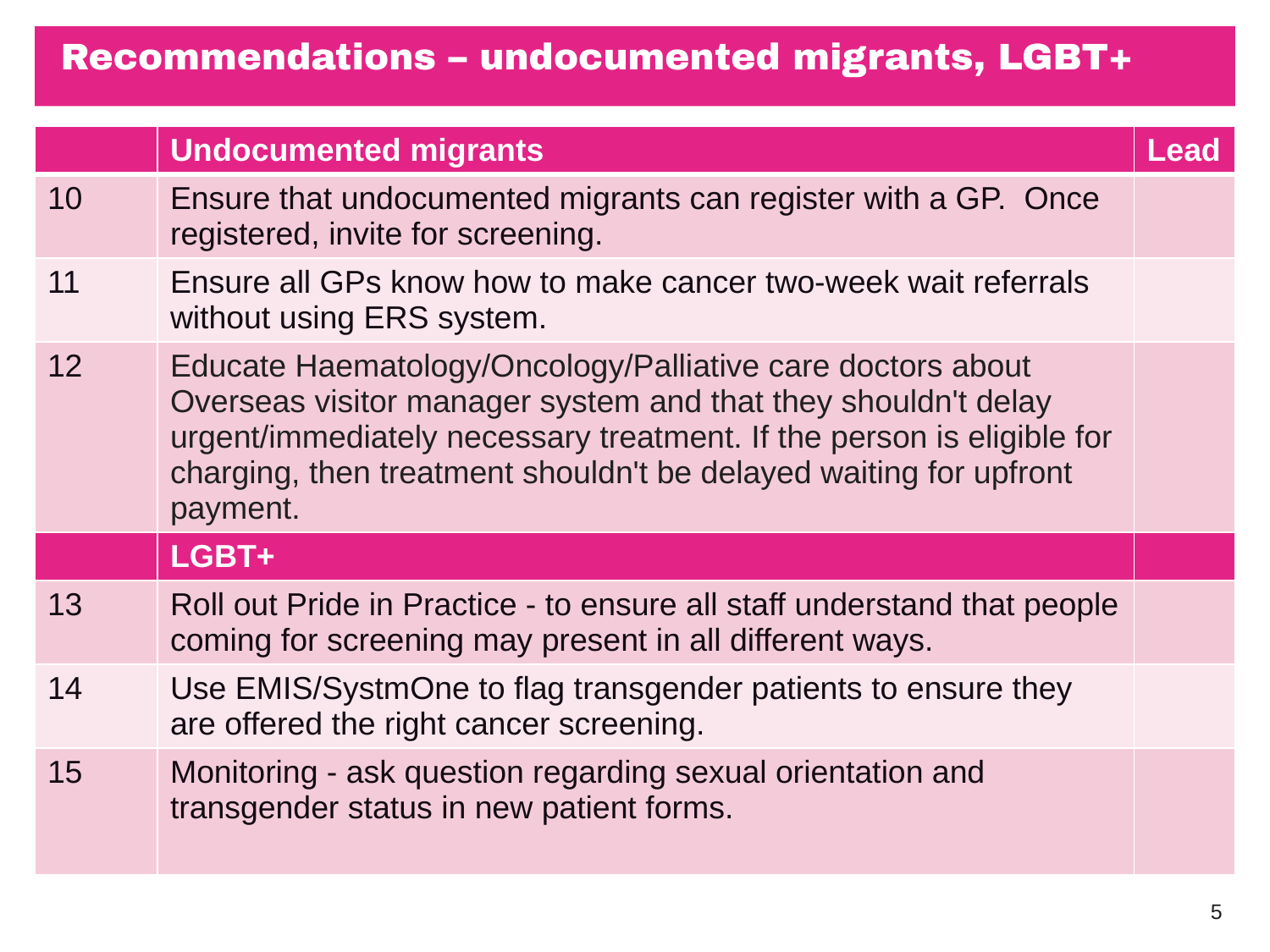

# Recommendations – undocumented migrants, LGBT+
|  | Undocumented migrants | Lead |
| --- | --- | --- |
| 10 | Ensure that undocumented migrants can register with a GP. Once registered, invite for screening. |  |
| 11 | Ensure all GPs know how to make cancer two-week wait referrals without using ERS system. |  |
| 12 | Educate Haematology/Oncology/Palliative care doctors about Overseas visitor manager system and that they shouldn't delay urgent/immediately necessary treatment. If the person is eligible for charging, then treatment shouldn't be delayed waiting for upfront payment. |  |
|  | LGBT+ |  |
| 13 | Roll out Pride in Practice - to ensure all staff understand that people coming for screening may present in all different ways. |  |
| 14 | Use EMIS/SystmOne to flag transgender patients to ensure they are offered the right cancer screening. |  |
| 15 | Monitoring - ask question regarding sexual orientation and transgender status in new patient forms. |  |
5